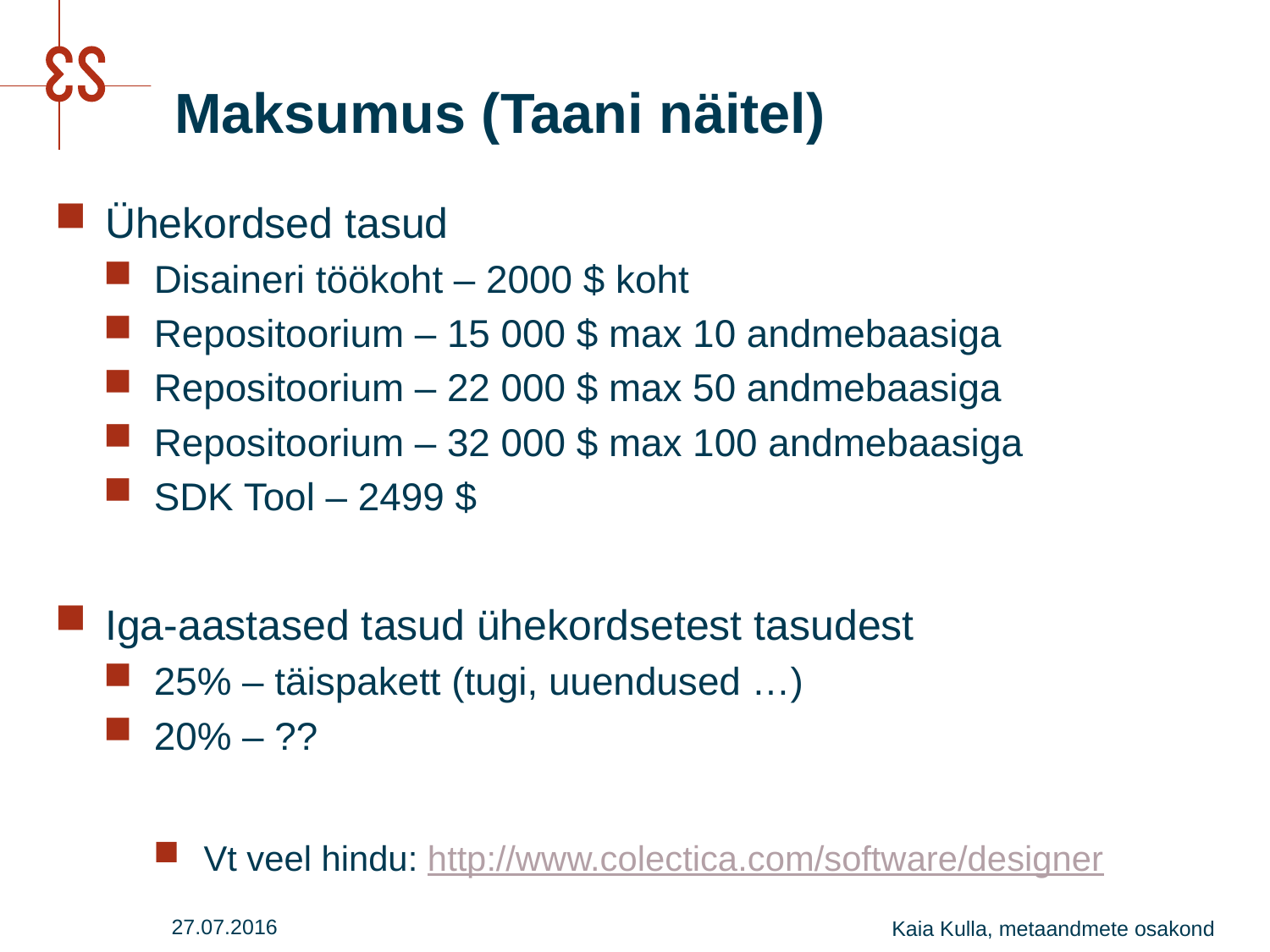

# Maksumus (Taani näitel)
Ühekordsed tasud
Disaineri töökoht – 2000 $ koht
Repositoorium – 15 000 $ max 10 andmebaasiga
Repositoorium – 22 000 $ max 50 andmebaasiga
Repositoorium – 32 000 $ max 100 andmebaasiga
SDK Tool – 2499 $

Iga-aastased tasud ühekordsetest tasudest
25% – täispakett (tugi, uuendused …)
20% – ??

Vt veel hindu: http://www.colectica.com/software/designer
27.07.2016
Kaia Kulla, metaandmete osakond